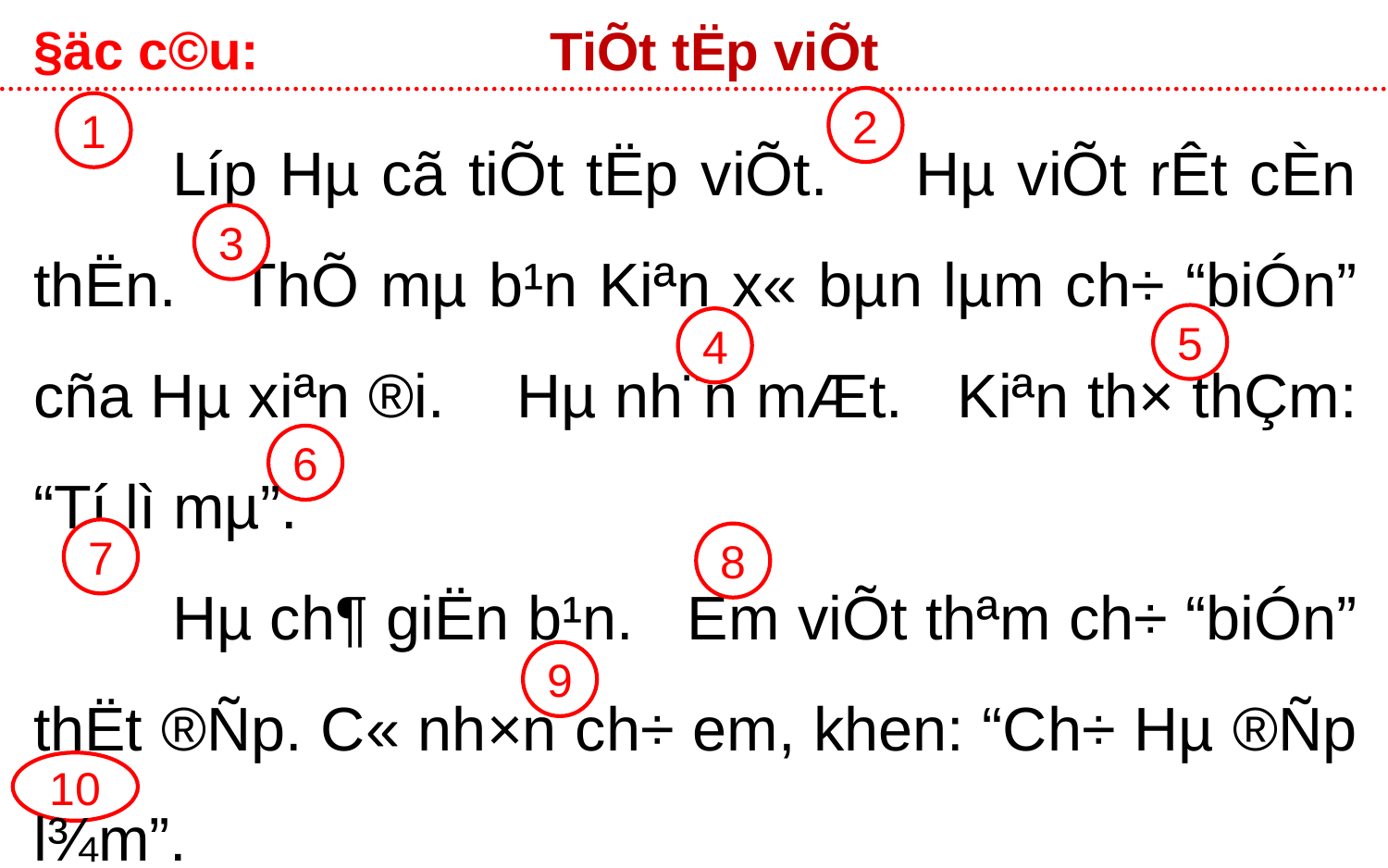

§äc c©u:
TiÕt tËp viÕt
2

	Líp Hµ cã tiÕt tËp viÕt.    Hµ viÕt rÊt cÈn thËn.   ThÕ mµ b¹n Kiªn x« bµn lµm ch÷ “biÓn” cña Hµ xiªn ®i.    Hµ nh¨n mÆt.   Kiªn th× thÇm: “Tí lì mµ”.
	Hµ ch¶ giËn b¹n.   Em viÕt thªm ch÷ “biÓn” thËt ®Ñp. C« nh×n ch÷ em, khen: “Ch÷ Hµ ®Ñp l¾m”.
1
3
5
4
6
7
8
9
10